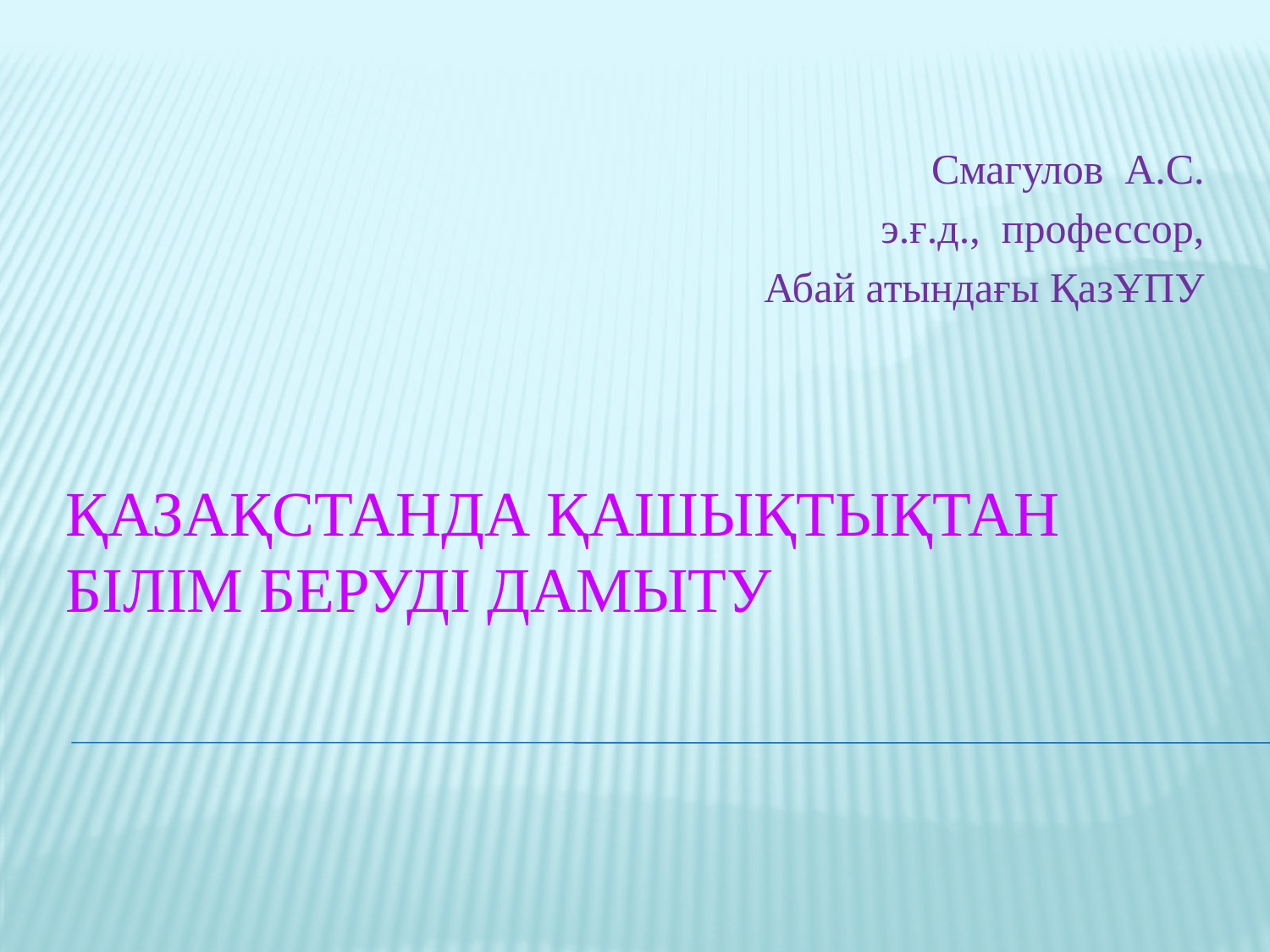

Смагулов  А.С.
 э.ғ.д.,  профессор,
Абай атындағы ҚазҰПУ
# ҚАЗАҚСТАНДА Қашықтықтан БІЛІМ БЕРУДІ ДАМЫТУ